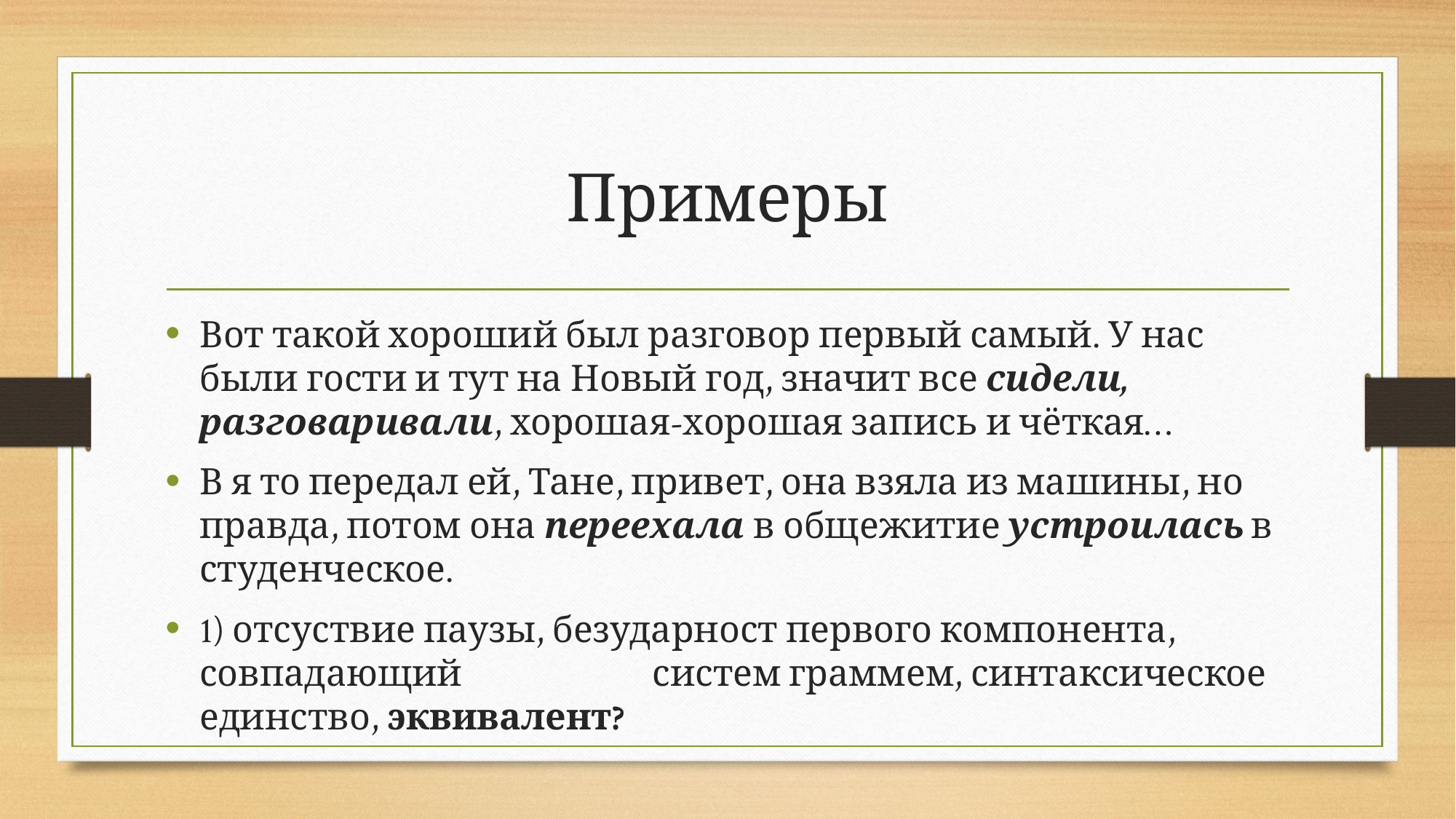

# Примеры
Вот такой хороший был разговор первый самый. У нас были гости и тут на Новый год, значит все сидели, разговаривали, хорошая-хорошая запись и чёткая…
В я то передал ей, Тане, привет, она взяла из машины, но правда, потом она переехала в общежитие устроилась в студенческое.
1) отсуствие паузы, безударност первого компонента, совпадающий 		  систем граммем, синтаксическое единство, эквивалент?